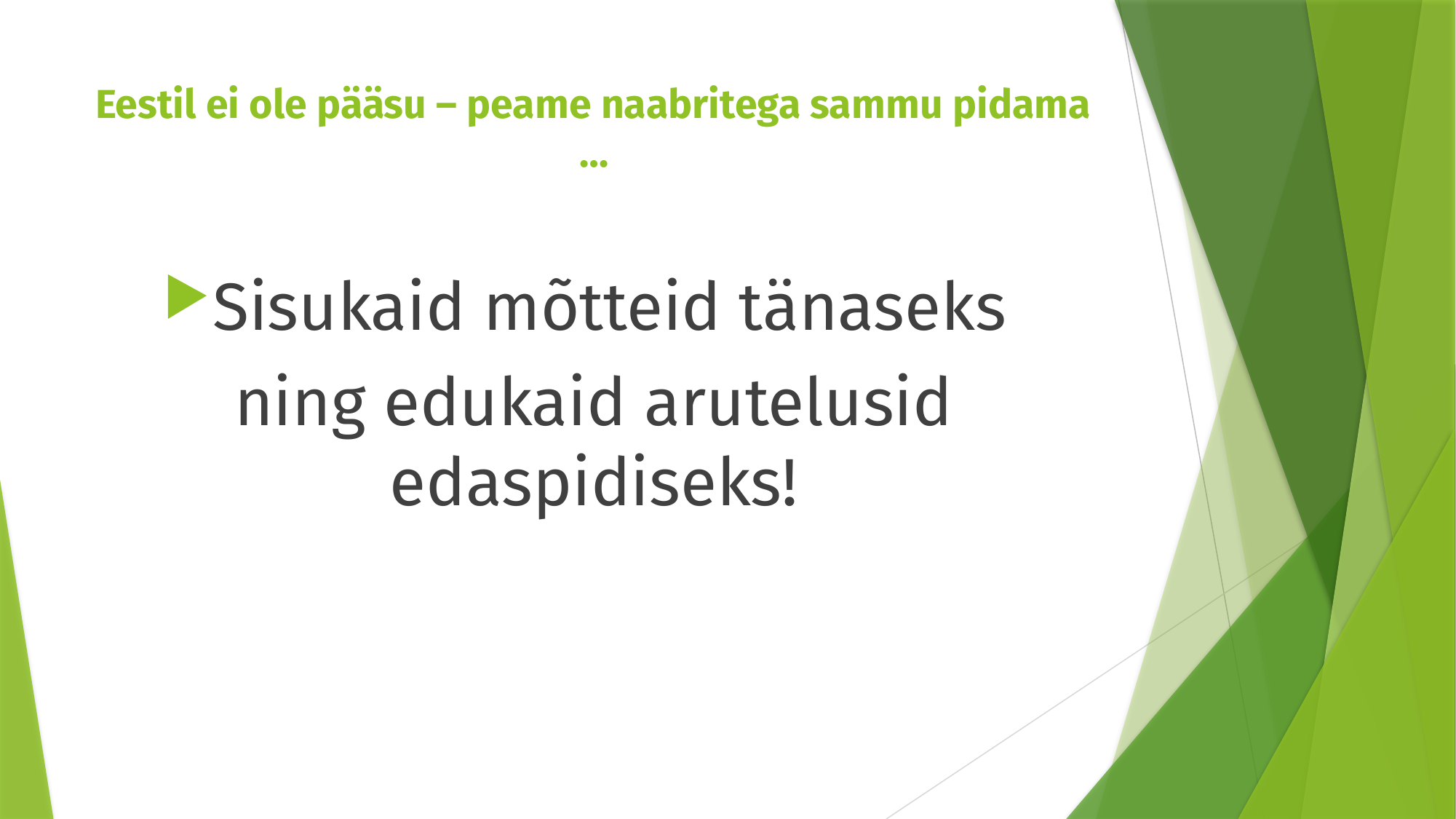

# Eestil ei ole pääsu – peame naabritega sammu pidama …
Sisukaid mõtteid tänaseks
ning edukaid arutelusid edaspidiseks!